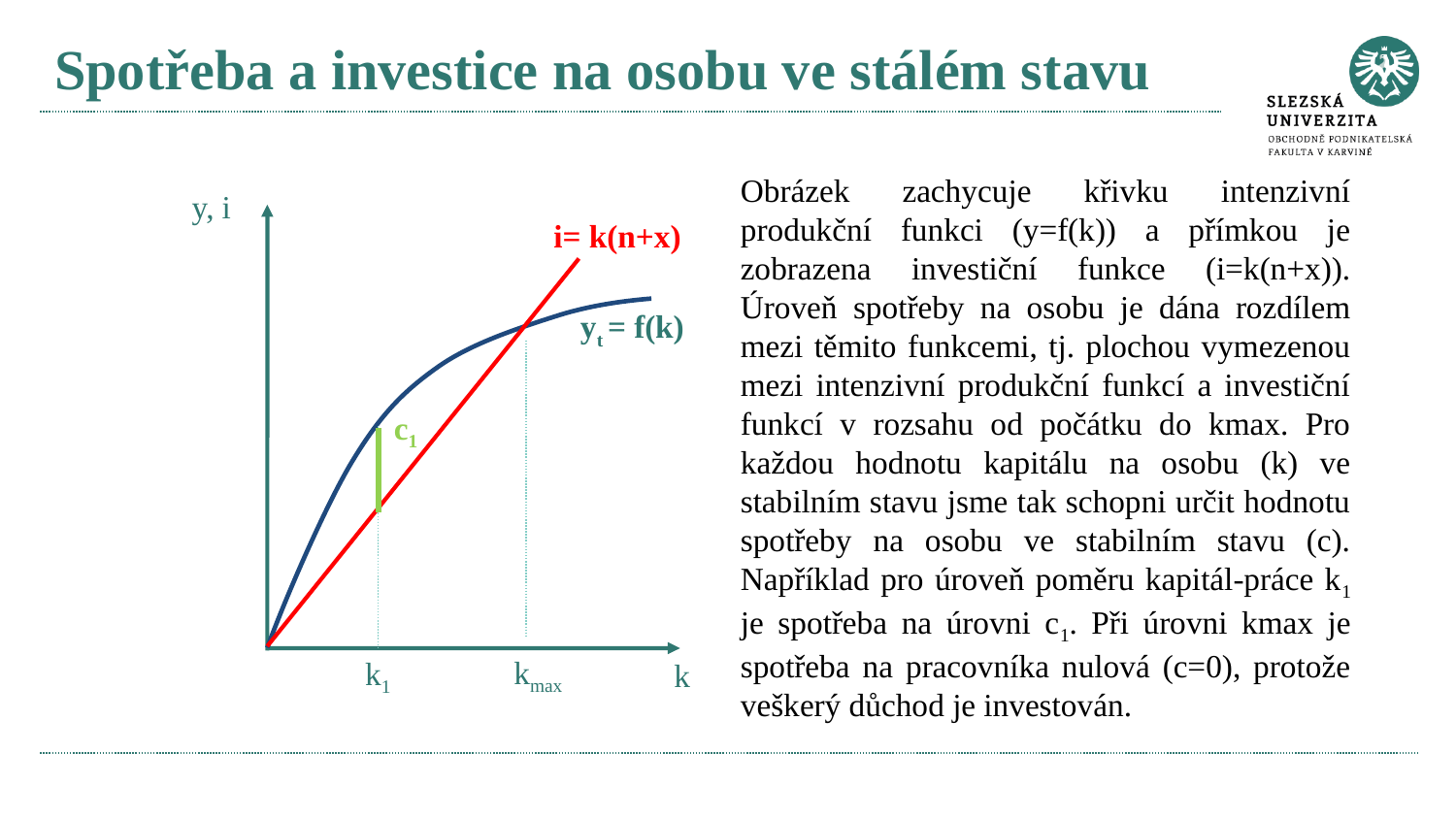

# Spotřeba a investice na osobu ve stálém stavu
Obrázek zachycuje křivku intenzivní produkční funkci (y=f(k)) a přímkou je zobrazena investiční funkce (i=k(n+x)). Úroveň spotřeby na osobu je dána rozdílem mezi těmito funkcemi, tj. plochou vymezenou mezi intenzivní produkční funkcí a investiční funkcí v rozsahu od počátku do kmax. Pro každou hodnotu kapitálu na osobu (k) ve stabilním stavu jsme tak schopni určit hodnotu spotřeby na osobu ve stabilním stavu (c). Například pro úroveň poměru kapitál-práce k1 je spotřeba na úrovni c1. Při úrovni kmax je spotřeba na pracovníka nulová (c=0), protože veškerý důchod je investován.
y, i

i= k(n+x)

yt = f(k)
c1
kmax
k1
k